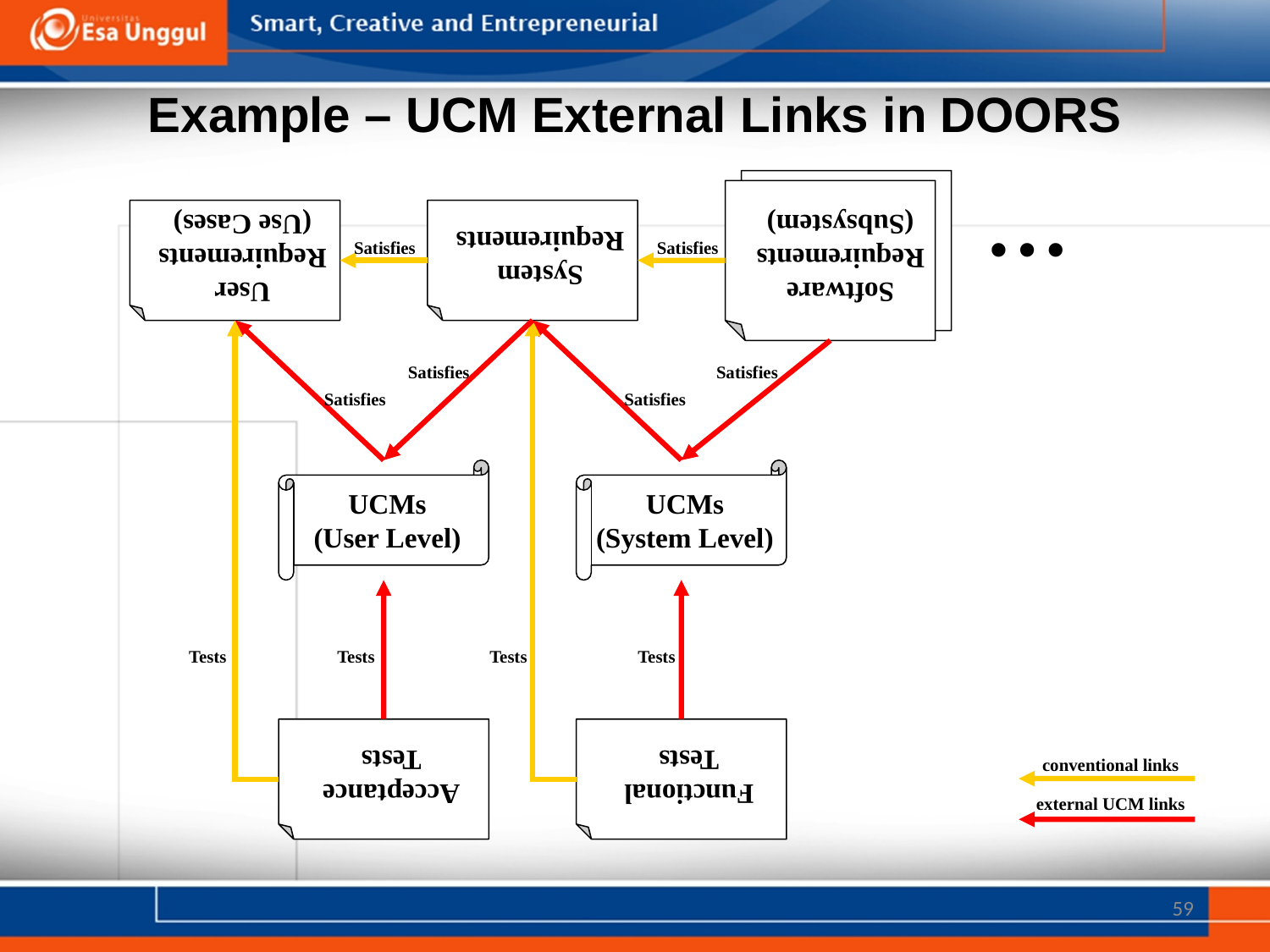

# Example – UCM External Links in DOORS

User
Requirements
(Use Cases)
System
Requirements
Software
Requirements
(Subsystem)
…
Satisfies
Satisfies
Satisfies
Satisfies
Satisfies
Satisfies
UCMs
(User Level)
UCMs
(System Level)
Tests
Tests
Tests
Tests
Acceptance
Tests
Functional
Tests
conventional links

external UCM links

59